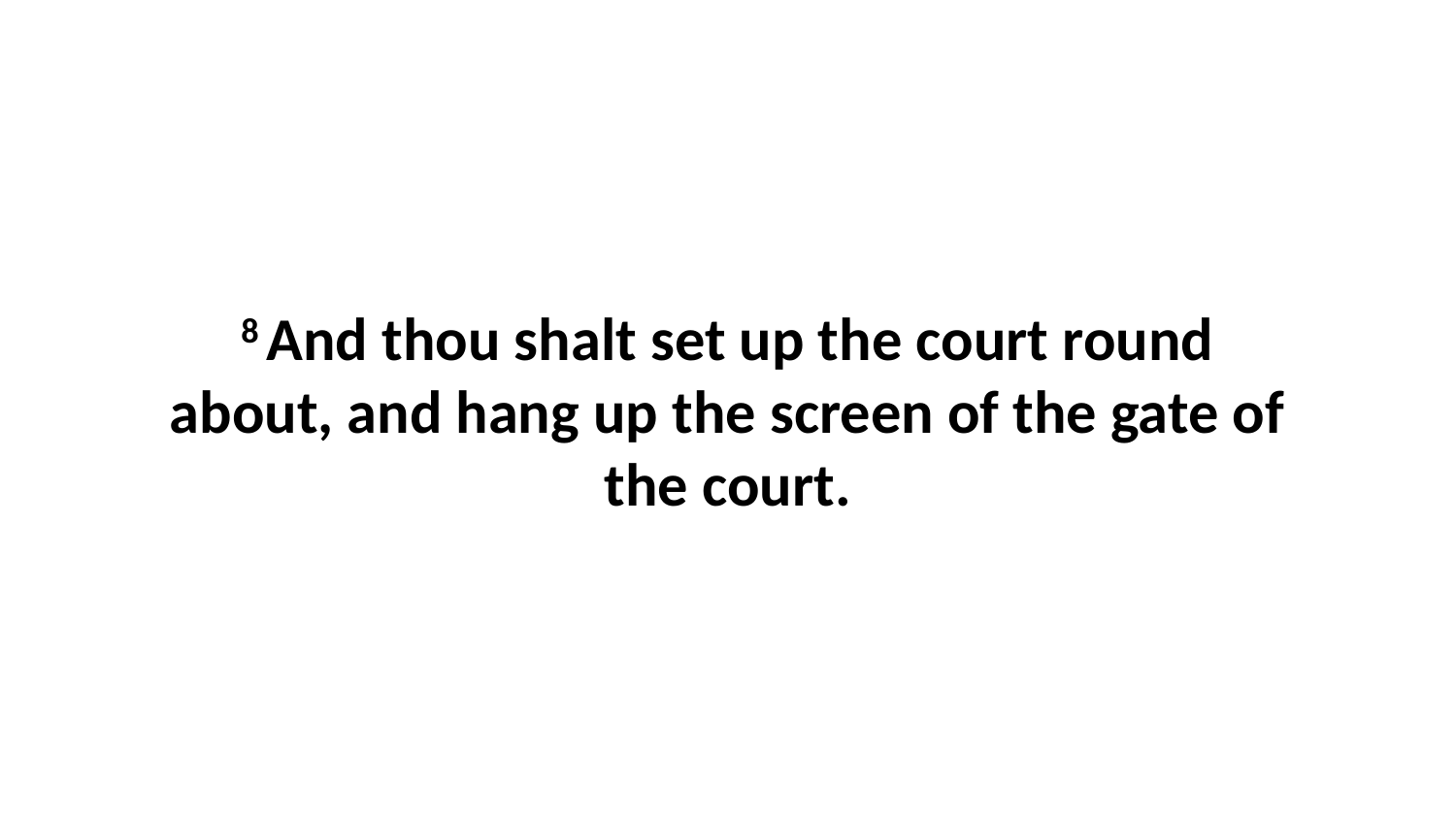

8 And thou shalt set up the court round about, and hang up the screen of the gate of the court.